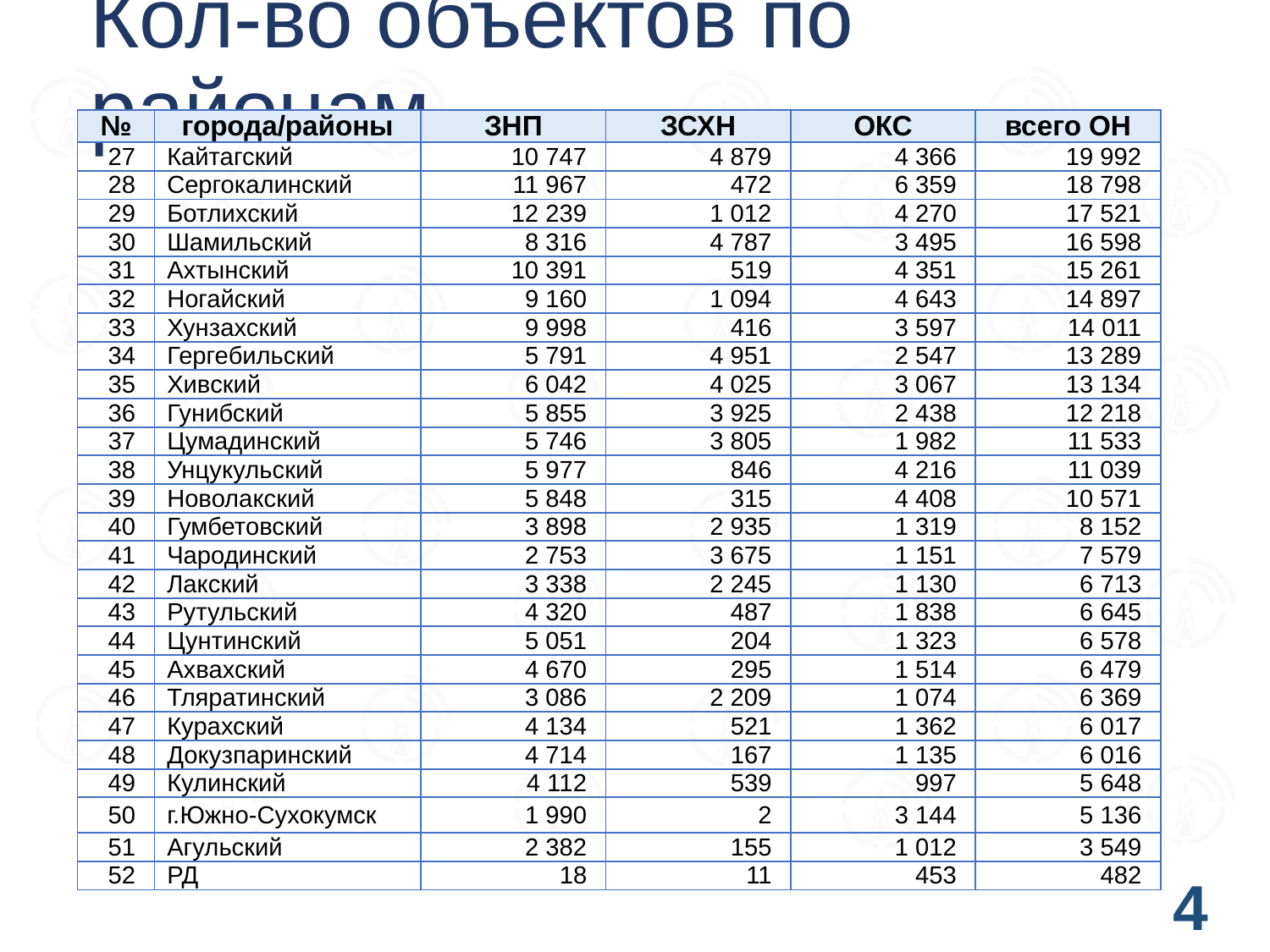

# Кол-во объектов по районам
| № | города/районы | ЗНП | ЗСХН | ОКС | всего ОН |
| --- | --- | --- | --- | --- | --- |
| 27 | Кайтагский | 10 747 | 4 879 | 4 366 | 19 992 |
| 28 | Сергокалинский | 11 967 | 472 | 6 359 | 18 798 |
| 29 | Ботлихский | 12 239 | 1 012 | 4 270 | 17 521 |
| 30 | Шамильский | 8 316 | 4 787 | 3 495 | 16 598 |
| 31 | Ахтынский | 10 391 | 519 | 4 351 | 15 261 |
| 32 | Ногайский | 9 160 | 1 094 | 4 643 | 14 897 |
| 33 | Хунзахский | 9 998 | 416 | 3 597 | 14 011 |
| 34 | Гергебильский | 5 791 | 4 951 | 2 547 | 13 289 |
| 35 | Хивский | 6 042 | 4 025 | 3 067 | 13 134 |
| 36 | Гунибский | 5 855 | 3 925 | 2 438 | 12 218 |
| 37 | Цумадинский | 5 746 | 3 805 | 1 982 | 11 533 |
| 38 | Унцукульский | 5 977 | 846 | 4 216 | 11 039 |
| 39 | Новолакский | 5 848 | 315 | 4 408 | 10 571 |
| 40 | Гумбетовский | 3 898 | 2 935 | 1 319 | 8 152 |
| 41 | Чародинский | 2 753 | 3 675 | 1 151 | 7 579 |
| 42 | Лакский | 3 338 | 2 245 | 1 130 | 6 713 |
| 43 | Рутульский | 4 320 | 487 | 1 838 | 6 645 |
| 44 | Цунтинский | 5 051 | 204 | 1 323 | 6 578 |
| 45 | Ахвахский | 4 670 | 295 | 1 514 | 6 479 |
| 46 | Тляратинский | 3 086 | 2 209 | 1 074 | 6 369 |
| 47 | Курахский | 4 134 | 521 | 1 362 | 6 017 |
| 48 | Докузпаринский | 4 714 | 167 | 1 135 | 6 016 |
| 49 | Кулинский | 4 112 | 539 | 997 | 5 648 |
| 50 | г.Южно-Сухокумск | 1 990 | 2 | 3 144 | 5 136 |
| 51 | Агульский | 2 382 | 155 | 1 012 | 3 549 |
| 52 | РД | 18 | 11 | 453 | 482 |
4